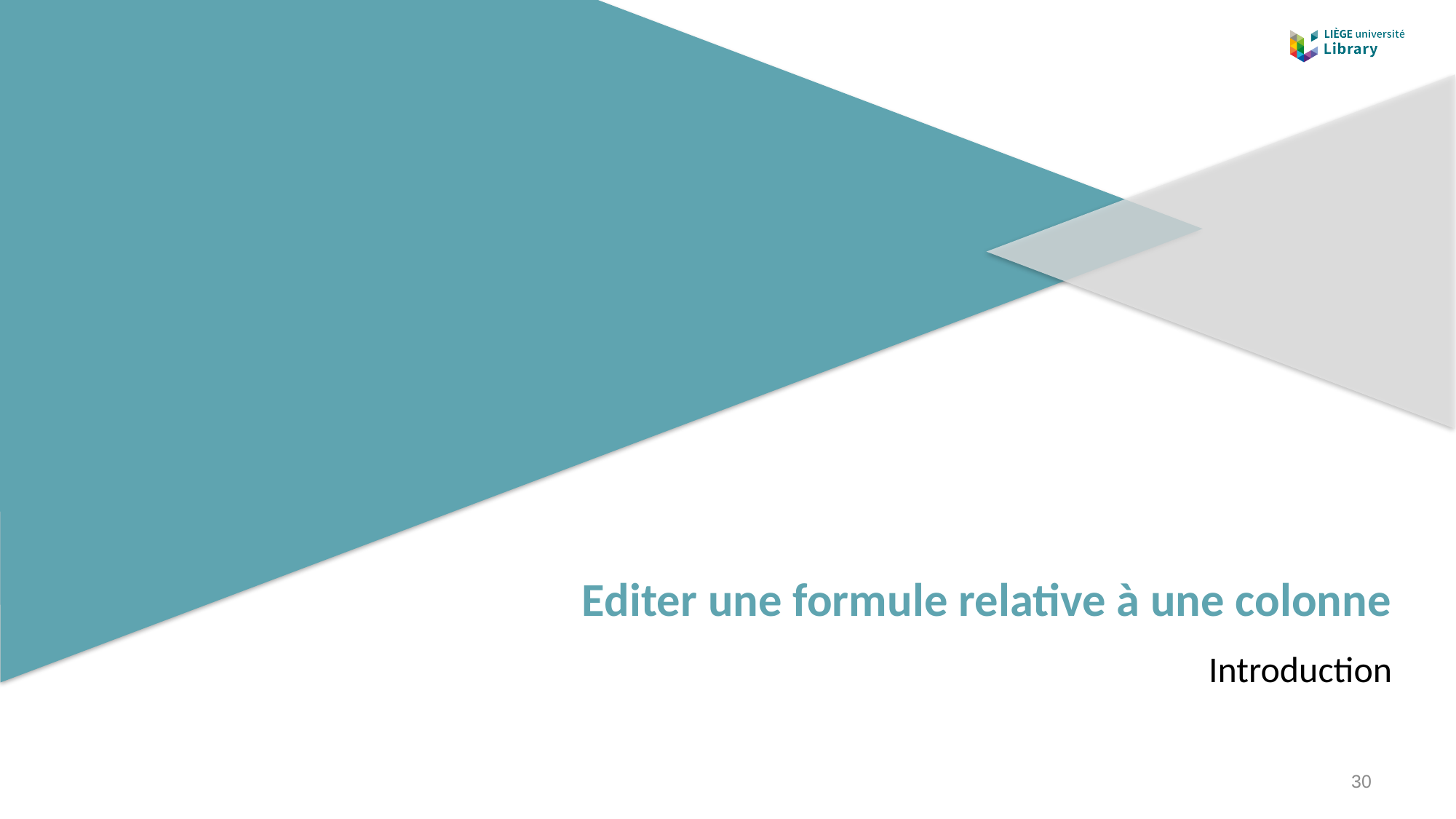

# Editer une formule relative à une colonne
Introduction

30